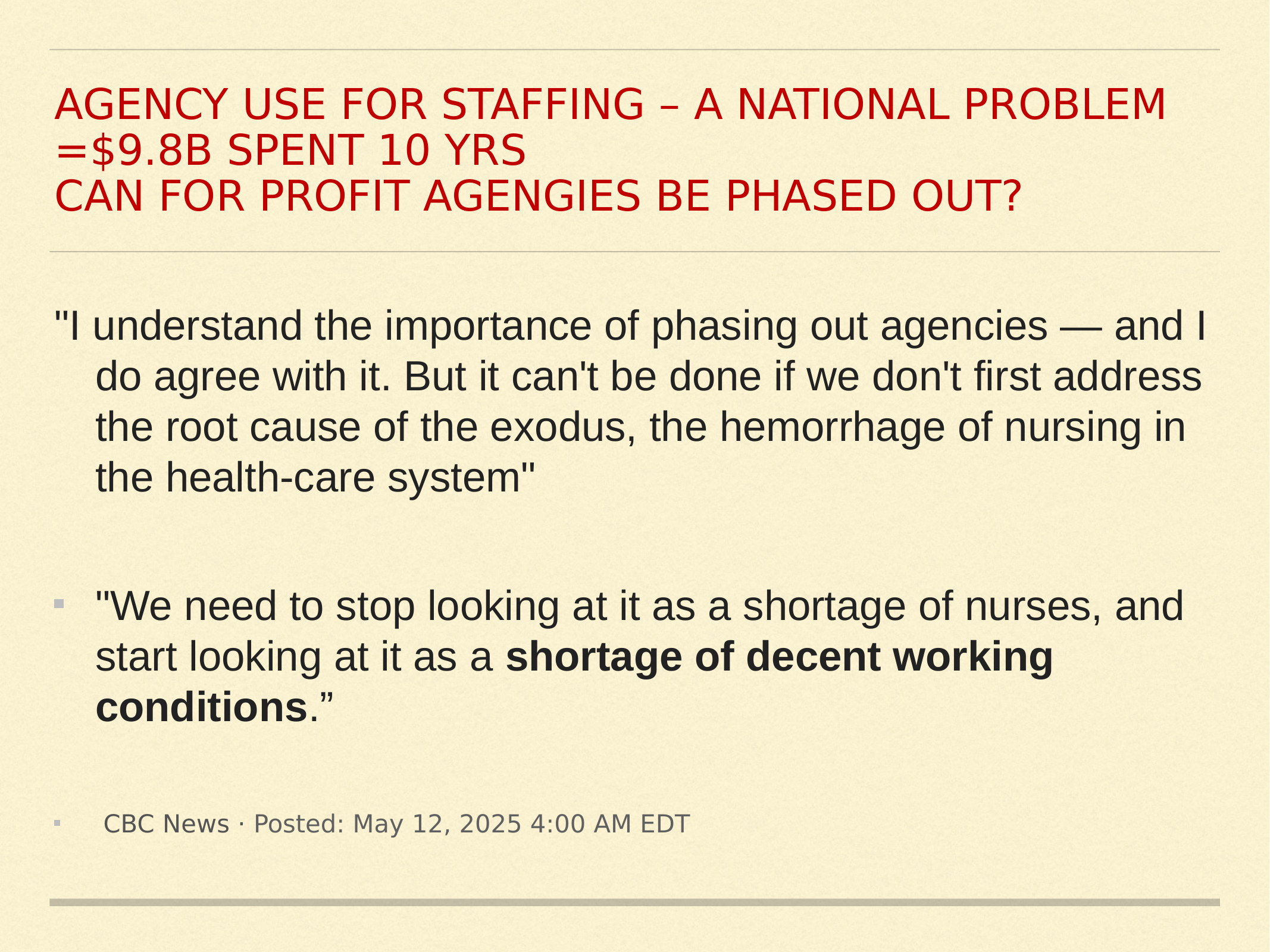

# AGENCY USE FOR STAFFING – A NATIONAL PROBLEM =$9.8B SPENT 10 YRS CAN FOR PROFIT AGENGIES BE PHASED OUT?
"I understand the importance of phasing out agencies — and I do agree with it. But it can't be done if we don't first address the root cause of the exodus, the hemorrhage of nursing in the health-care system"
"We need to stop looking at it as a shortage of nurses, and start looking at it as a shortage of decent working conditions.”
 CBC News · Posted: May 12, 2025 4:00 AM EDT